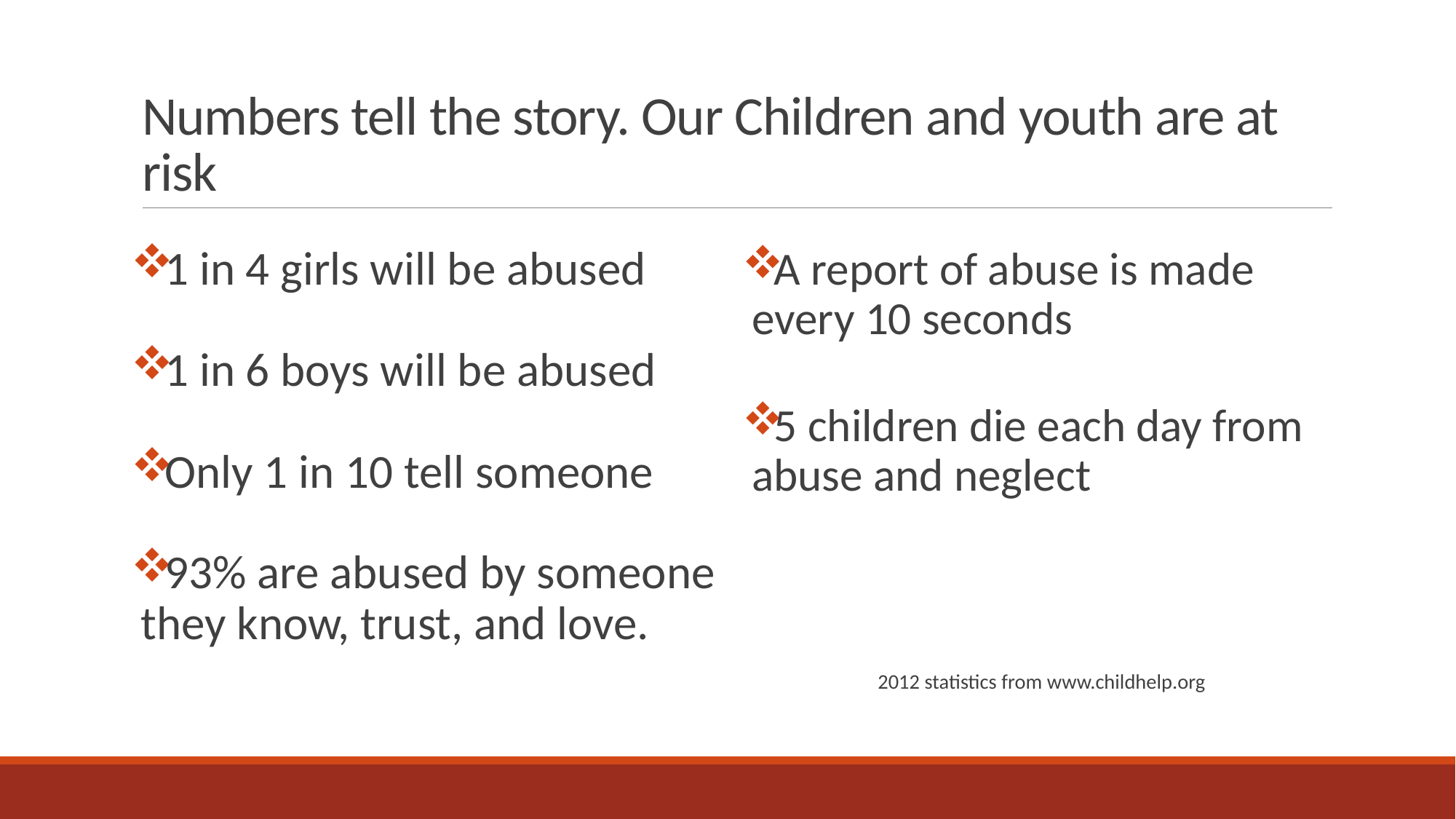

# Numbers tell the story. Our Children and youth are at risk
1 in 4 girls will be abused

1 in 6 boys will be abused

Only 1 in 10 tell someone

93% are abused by someone they know, trust, and love.

A report of abuse is made every 10 seconds

5 children die each day from abuse and neglect

2012 statistics from www.childhelp.org